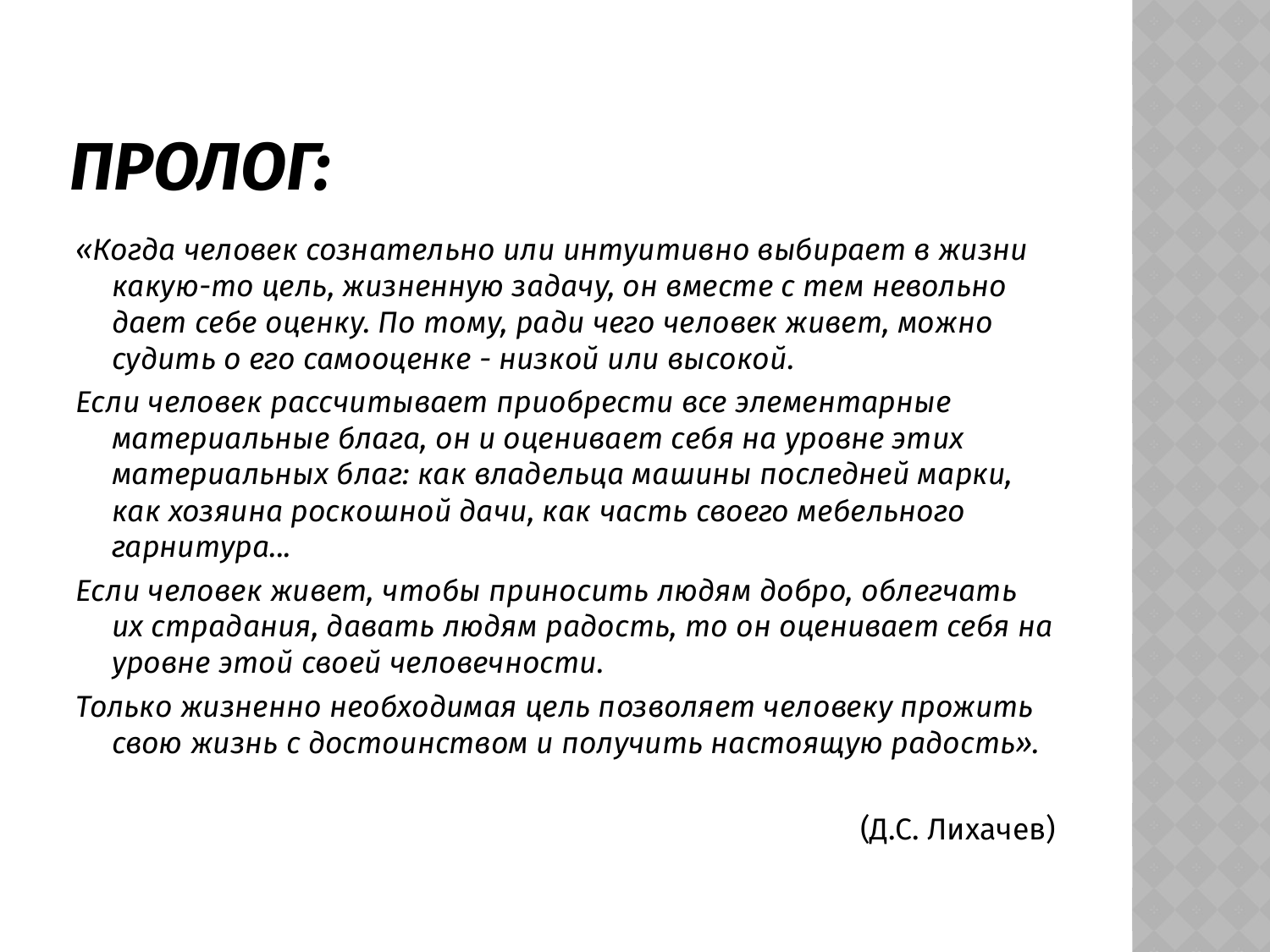

# Пролог:
«Когда человек сознательно или интуитивно выбирает в жизни ка­кую-то цель, жизненную задачу, он вместе с тем невольно дает себе оценку. По тому, ради чего человек живет, можно судить о его самооценке - низкой или высокой.
Если человек рассчитывает приобрести все элементарные материальные блага, он и оценивает себя на уровне этих материальных благ: как владельца машины последней марки, как хозяина роскошной дачи, как часть своего мебельного гарнитура...
Если человек живет, чтобы приносить людям добро, облегчать их страдания, давать людям радость, то он оценивает себя на уровне этой своей человечности.
Только жизненно необходимая цель позволяет человеку прожить свою жизнь с достоинством и получить настоящую радость».

(Д.С. Лихачев)